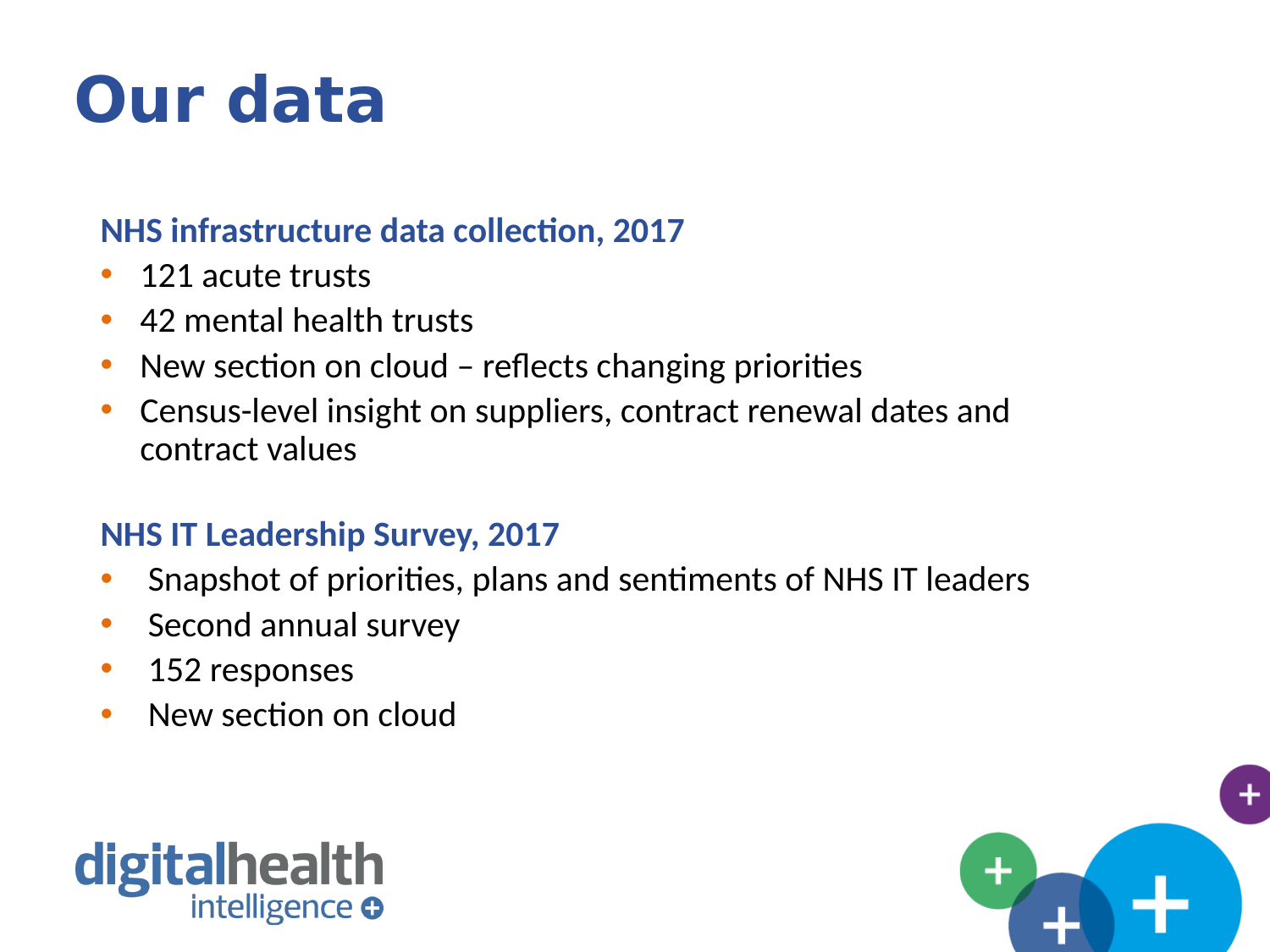

Our data
In summary
NHS infrastructure data collection, 2017
121 acute trusts
42 mental health trusts
New section on cloud – reflects changing priorities
Census-level insight on suppliers, contract renewal dates and contract values

NHS IT Leadership Survey, 2017
Snapshot of priorities, plans and sentiments of NHS IT leaders
Second annual survey
152 responses
New section on cloud